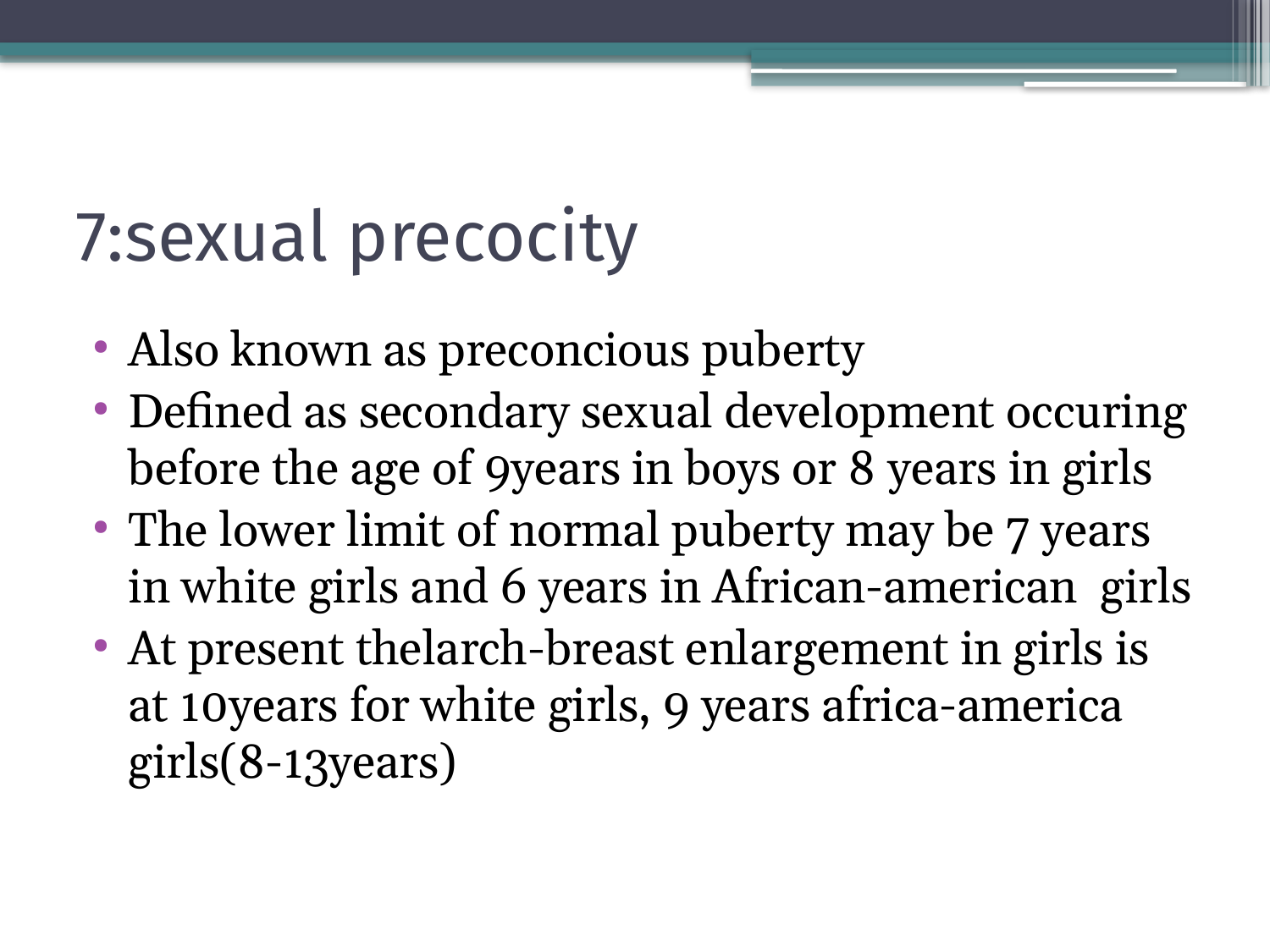

# 7:sexual precocity
Also known as preconcious puberty
Defined as secondary sexual development occuring before the age of 9years in boys or 8 years in girls
The lower limit of normal puberty may be 7 years  in white girls and 6 years in African-american  girls
At present thelarch-breast enlargement in girls is at 10years for white girls, 9 years africa-america girls(8-13years)